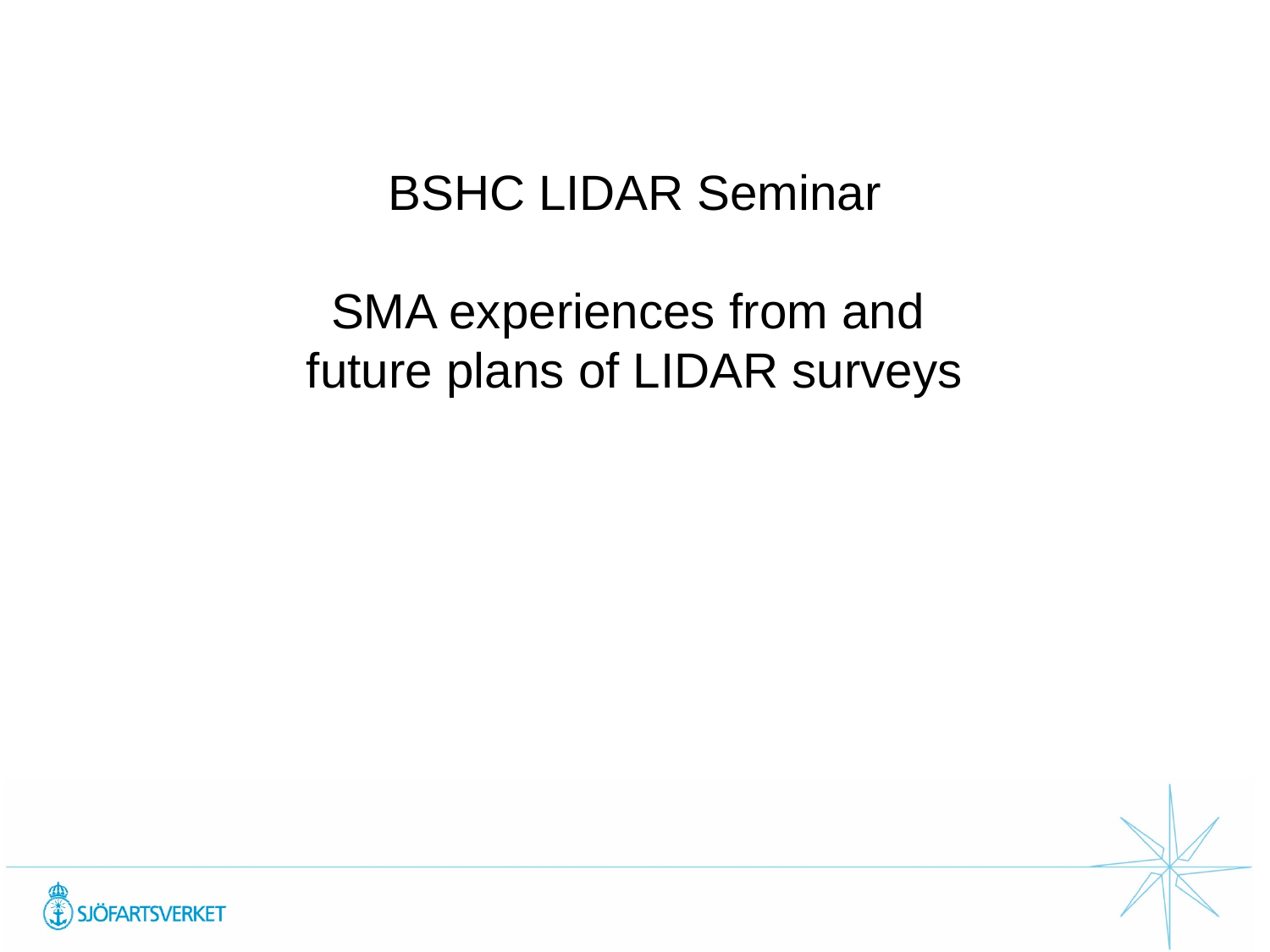

BSHC LIDAR Seminar

SMA experiences from and
future plans of LIDAR surveys